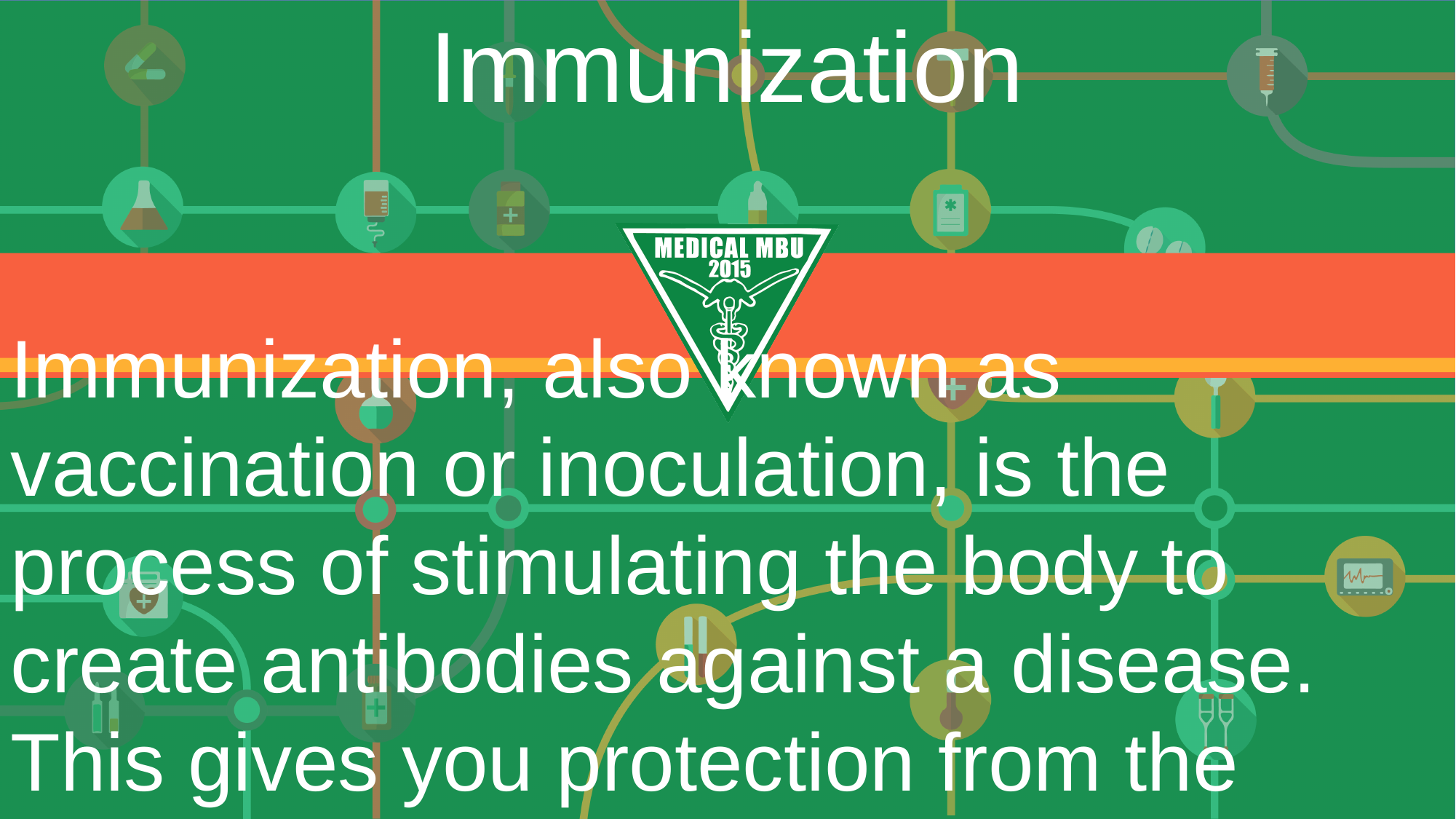

Immunization

Immunization, also known as vaccination or inoculation, is the process of stimulating the body to create antibodies against a disease. This gives you protection from the disease in the future.